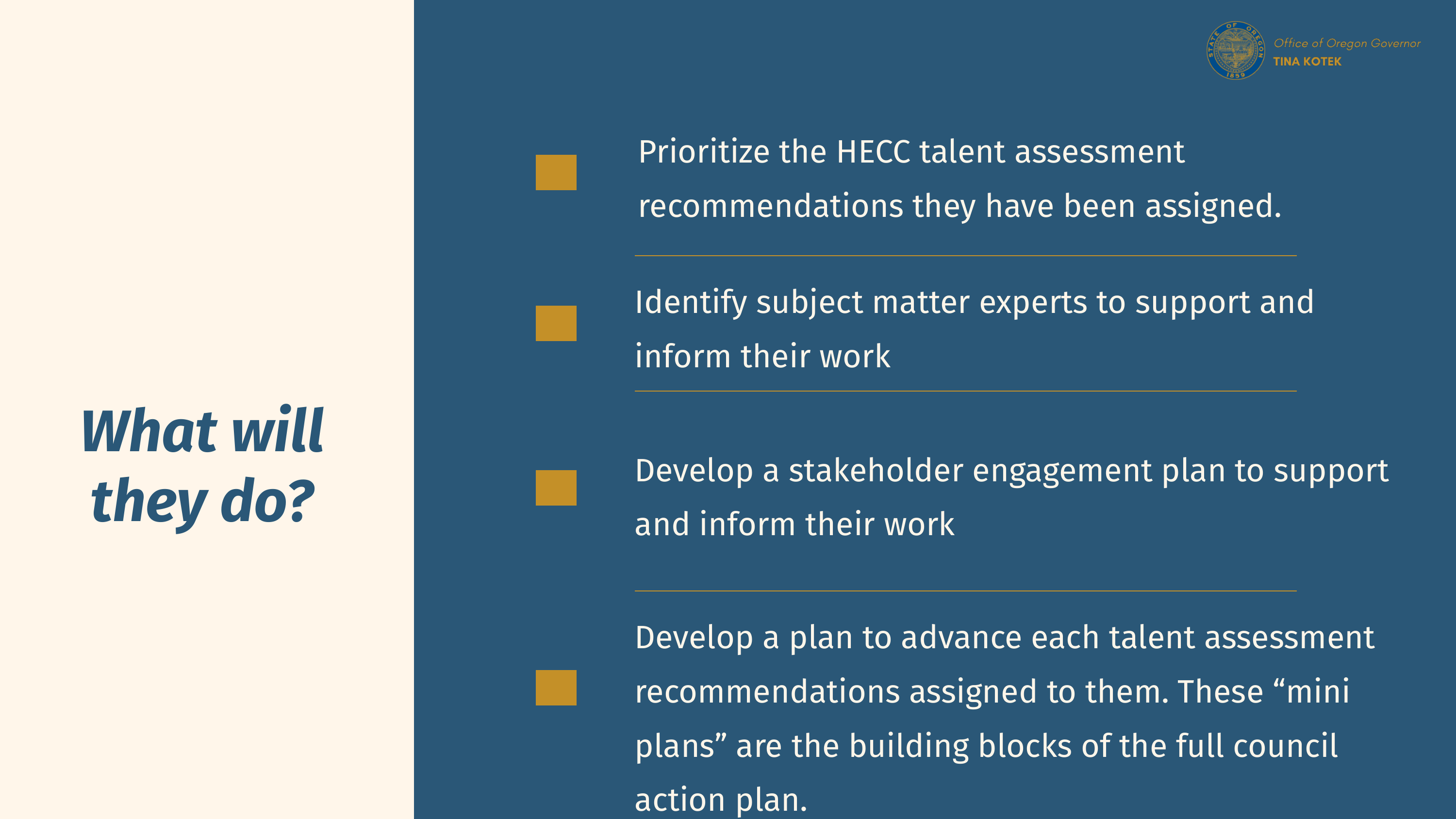

Prioritize the HECC talent assessment recommendations they have been assigned.

Identify subject matter experts to support and inform their work

What will they do?
Develop a stakeholder engagement plan to support and inform their work

Develop a plan to advance each talent assessment recommendations assigned to them. These “mini plans” are the building blocks of the full council action plan.